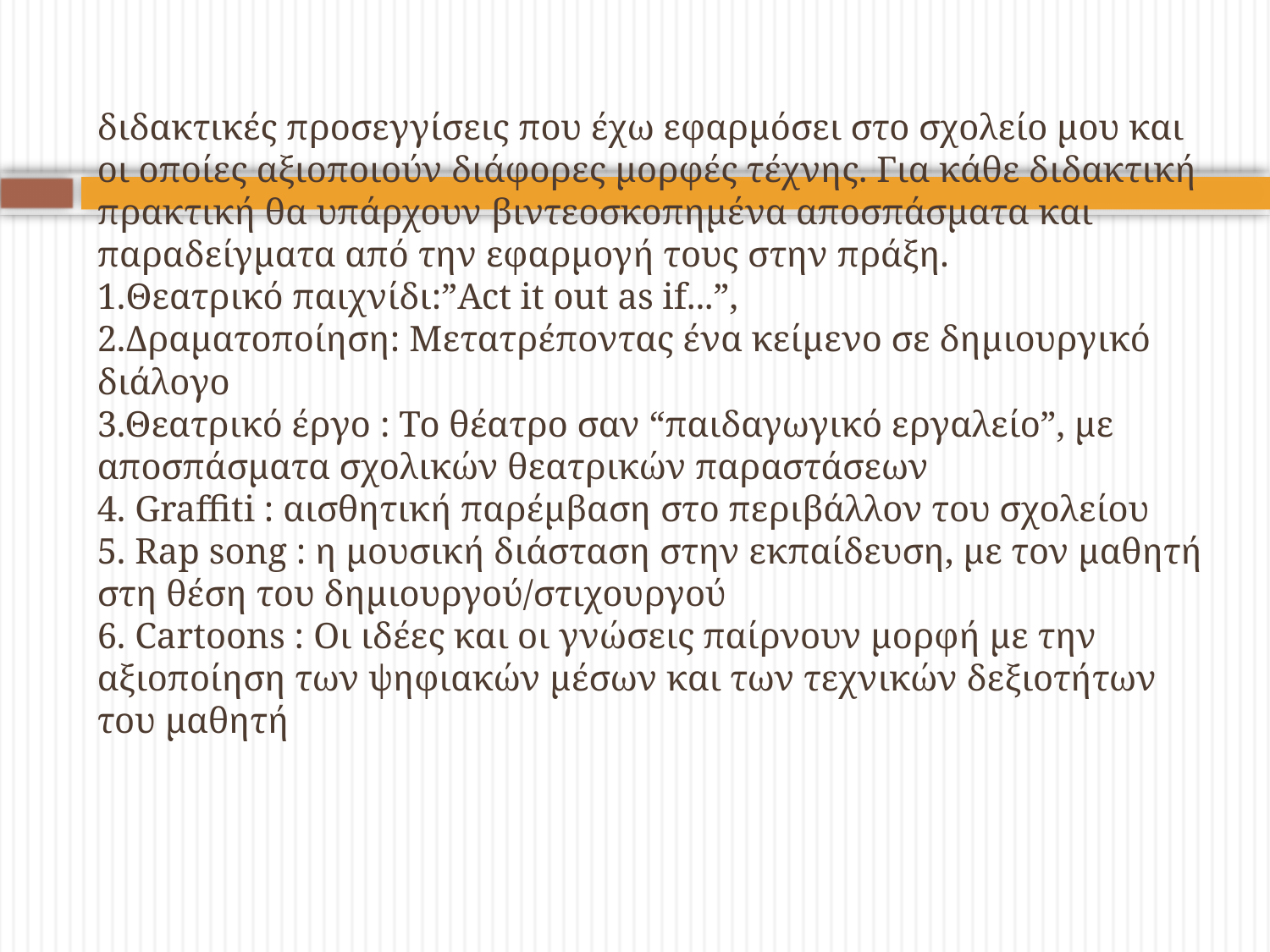

# διδακτικές προσεγγίσεις που έχω εφαρμόσει στο σχολείο μου και οι οποίες αξιοποιούν διάφορες μορφές τέχνης. Για κάθε διδακτική πρακτική θα υπάρχουν βιντεοσκοπημένα αποσπάσματα και παραδείγματα από την εφαρμογή τους στην πράξη. 1.Θεατρικό παιχνίδι:”Act it out as if...”, 2.Δραματοποίηση: Μετατρέποντας ένα κείμενο σε δημιουργικό διάλογο 3.Θεατρικό έργο : Το θέατρο σαν “παιδαγωγικό εργαλείο”, με αποσπάσματα σχολικών θεατρικών παραστάσεων 4. Graffiti : αισθητική παρέμβαση στο περιβάλλον του σχολείου 5. Rap song : η μουσική διάσταση στην εκπαίδευση, με τον μαθητή στη θέση του δημιουργού/στιχουργού 6. Cartoons : Οι ιδέες και οι γνώσεις παίρνουν μορφή με την αξιοποίηση των ψηφιακών μέσων και των τεχνικών δεξιοτήτων του μαθητή